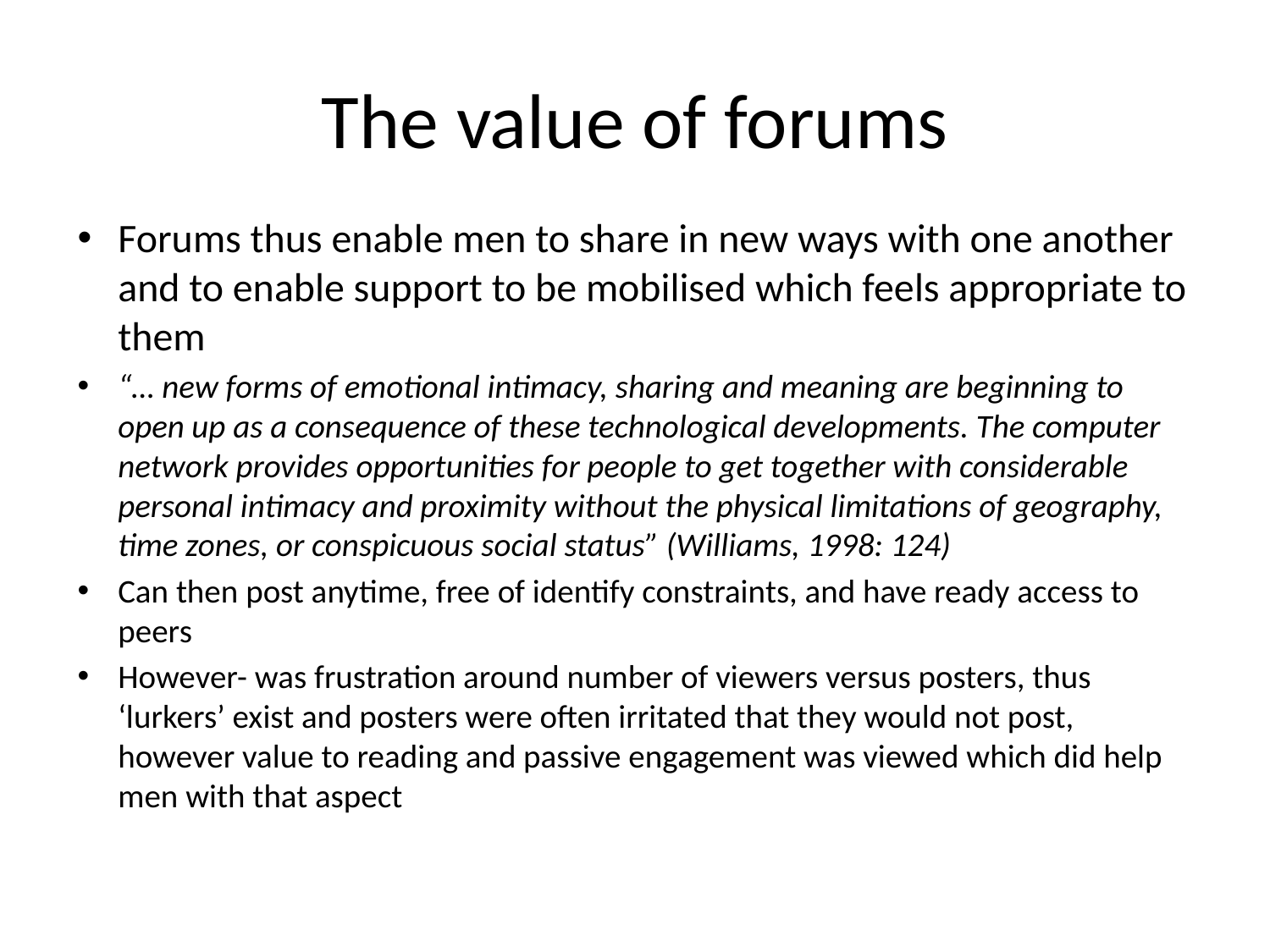

# The value of forums
Forums thus enable men to share in new ways with one another and to enable support to be mobilised which feels appropriate to them
“… new forms of emotional intimacy, sharing and meaning are beginning to open up as a consequence of these technological developments. The computer network provides opportunities for people to get together with considerable personal intimacy and proximity without the physical limitations of geography, time zones, or conspicuous social status” (Williams, 1998: 124)
Can then post anytime, free of identify constraints, and have ready access to peers
However- was frustration around number of viewers versus posters, thus ‘lurkers’ exist and posters were often irritated that they would not post, however value to reading and passive engagement was viewed which did help men with that aspect